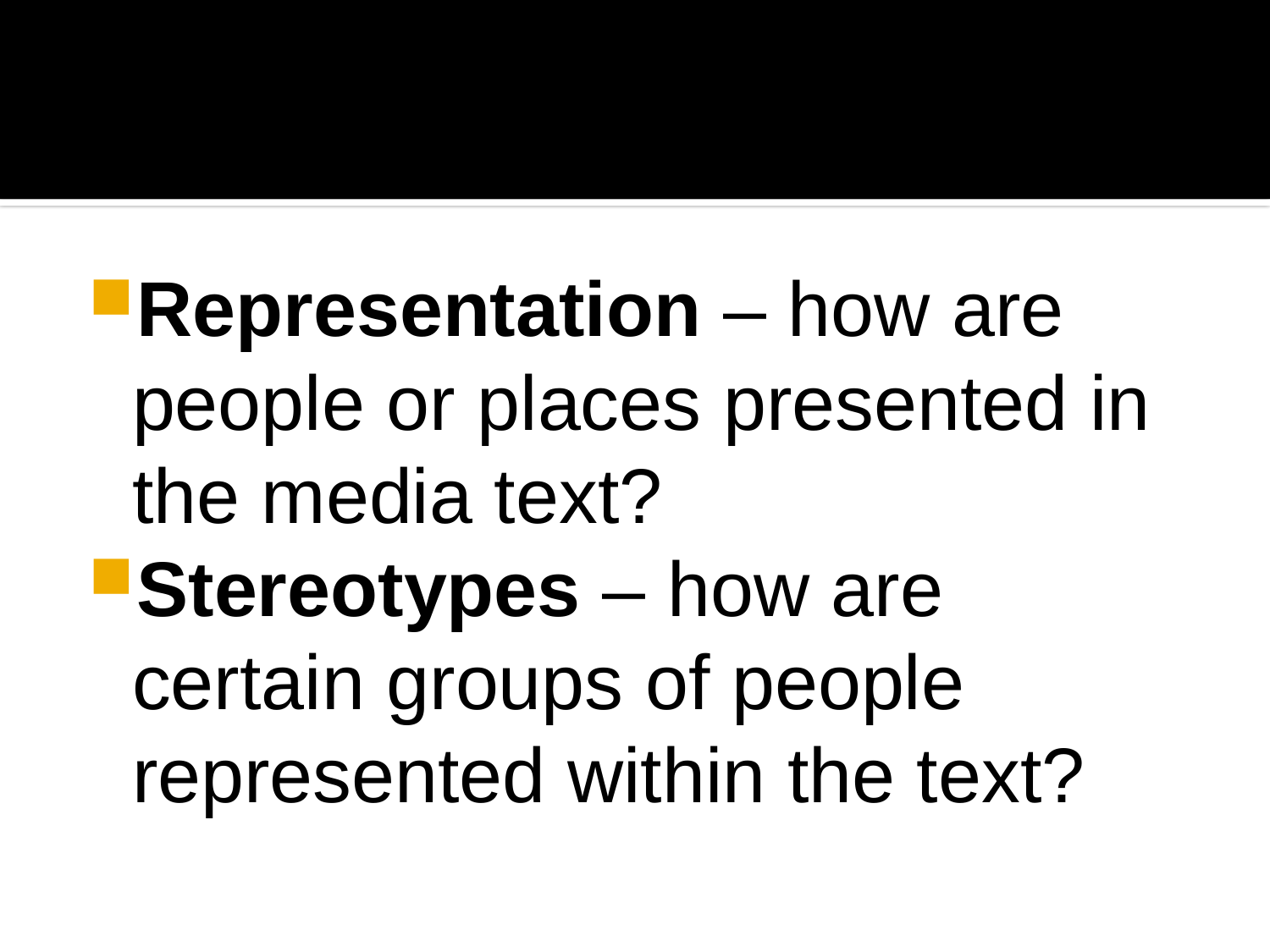

#
Representation – how are people or places presented in the media text?
Stereotypes – how are certain groups of people represented within the text?